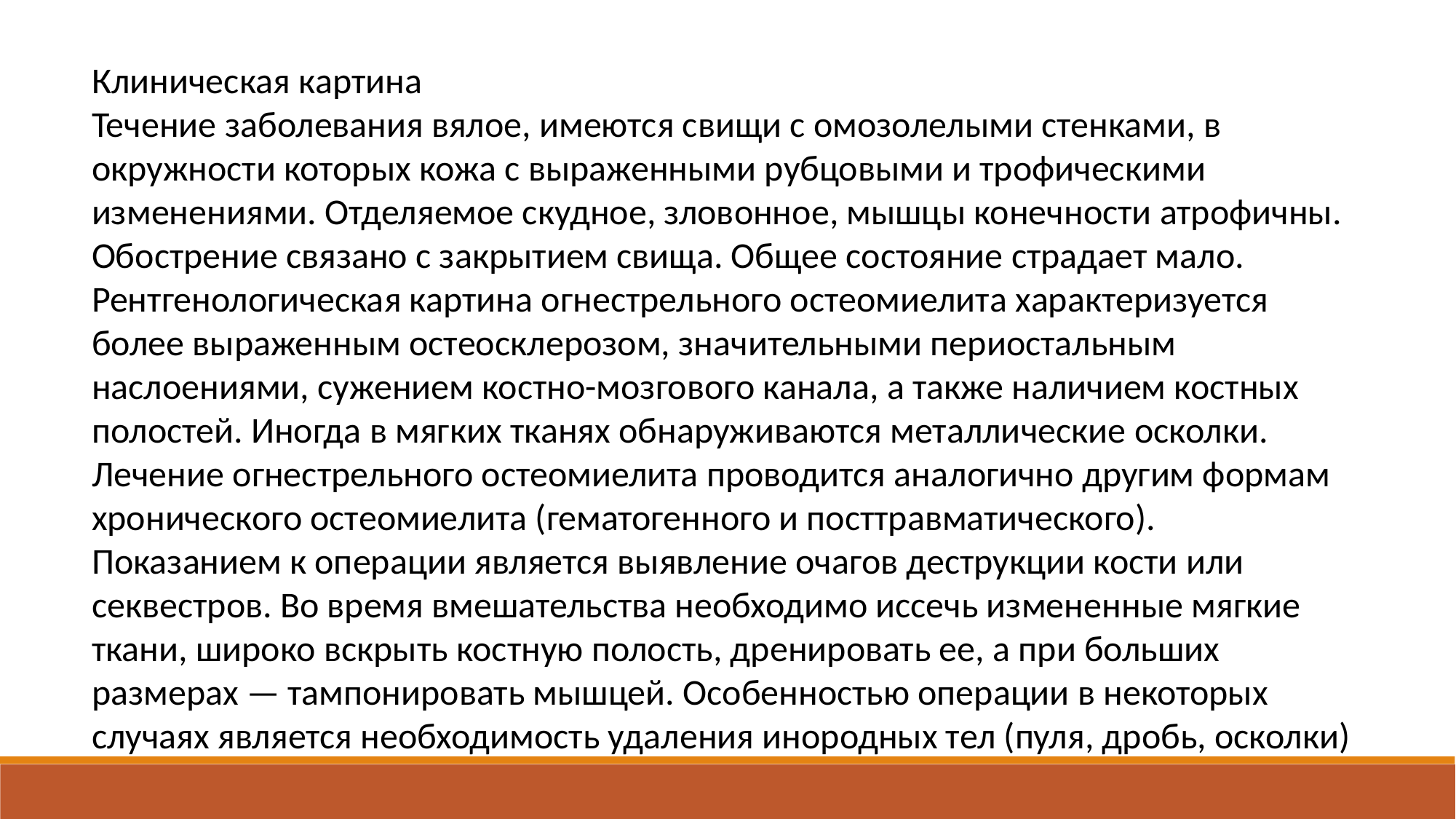

Клиническая картина
Течение заболевания вялое, имеются свищи с омозолелыми стенками, в окружности которых кожа с выраженными рубцовыми и трофическими изменениями. Отделяемое скудное, зловонное, мышцы конечности атрофичны. Обострение связано с закрытием свища. Общее состояние страдает мало.
Рентгенологическая картина огнестрельного остеомиелита характеризуется более выраженным остеосклерозом, значительными периостальным наслоениями, сужением костно-мозгового канала, а также наличием костных полостей. Иногда в мягких тканях обнаруживаются металлические осколки.
Лечение огнестрельного остеомиелита проводится аналогично другим формам хронического остеомиелита (гематогенного и посттравматического).
Показанием к операции является выявление очагов деструкции кости или секвестров. Во время вмешательства необходимо иссечь измененные мягкие ткани, широко вскрыть костную полость, дренировать ее, а при больших размерах — тампонировать мышцей. Особенностью операции в некоторых случаях является необходимость удаления инородных тел (пуля, дробь, осколки)